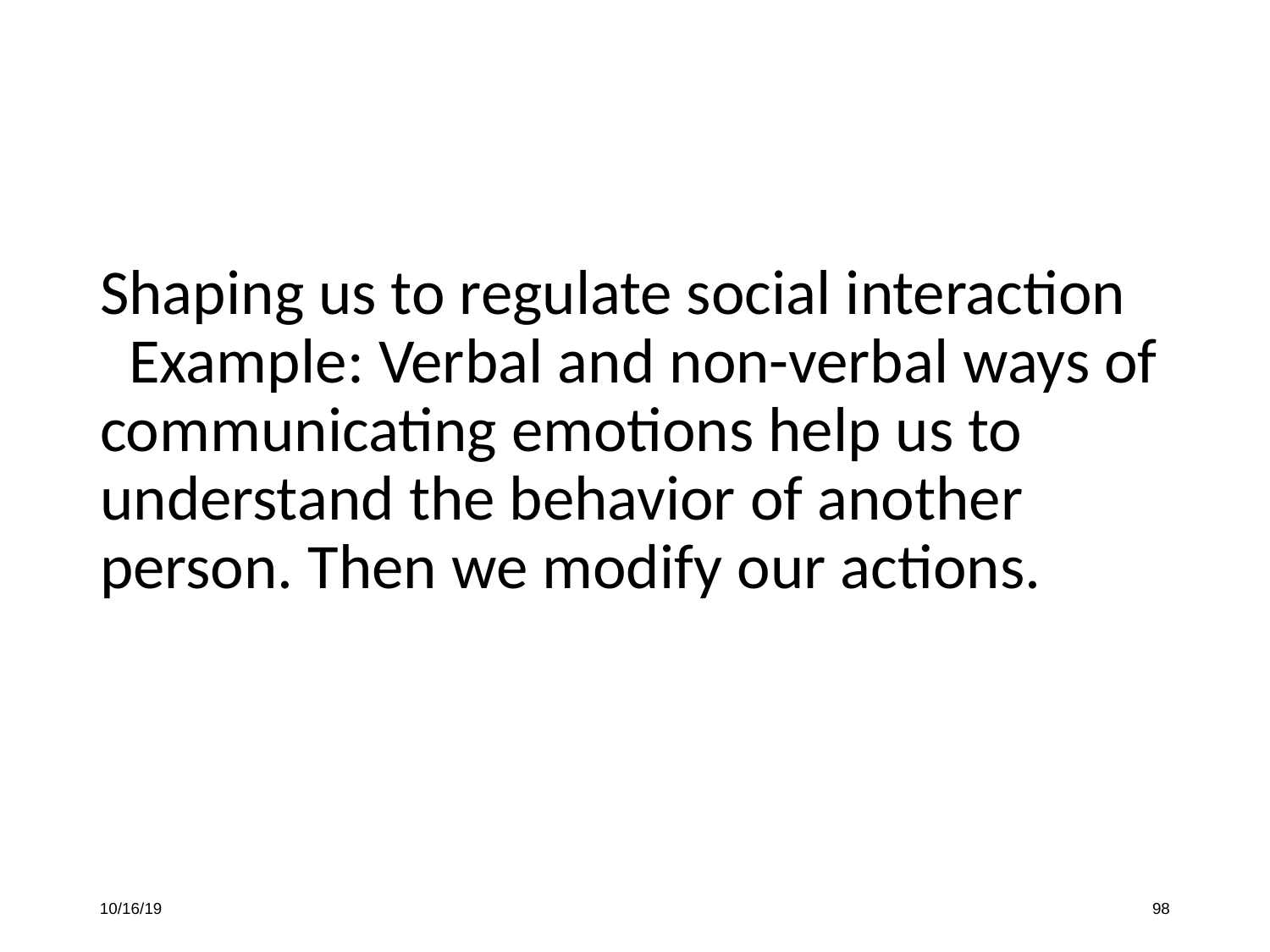

Shaping us to regulate social interaction
  Example: Verbal and non-verbal ways of communicating emotions help us to understand the behavior of another person. Then we modify our actions.
10/16/19
98